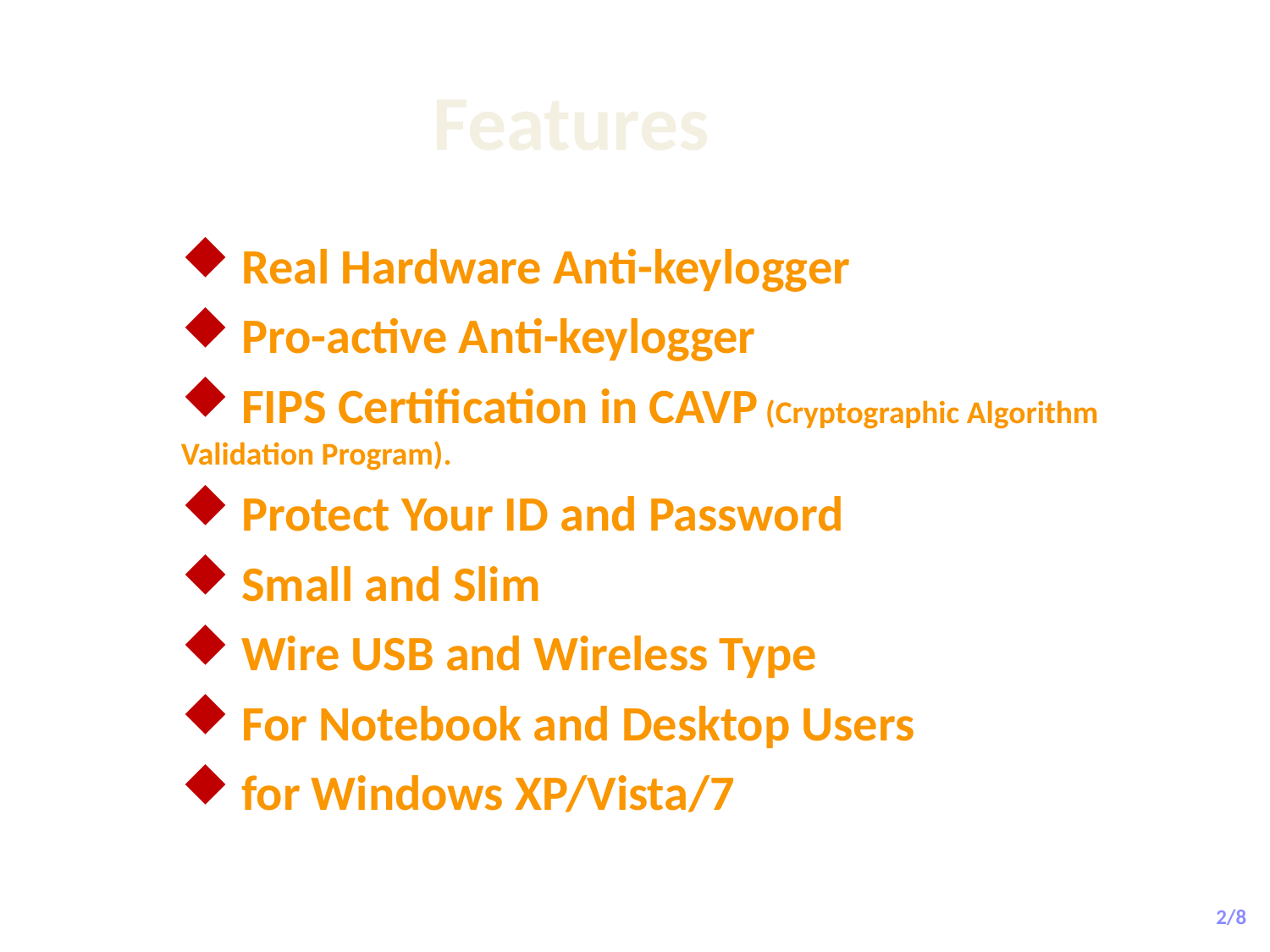

Features

 Real Hardware Anti-keylogger
 Pro-active Anti-keylogger
 FIPS Certification in CAVP (Cryptographic Algorithm Validation Program).
 Protect Your ID and Password
 Small and Slim
 Wire USB and Wireless Type
 For Notebook and Desktop Users
 for Windows XP/Vista/7
2/8